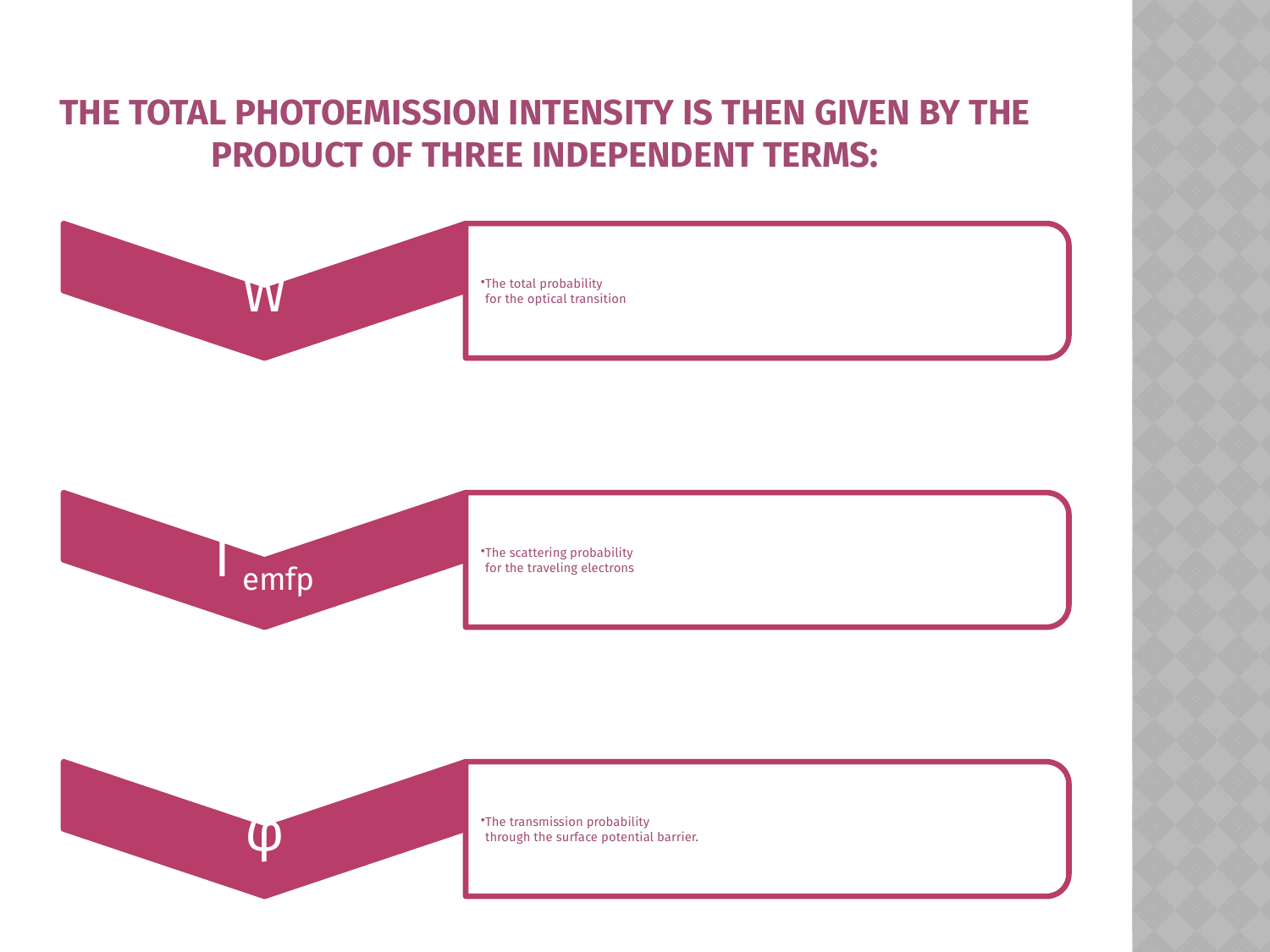

# The total photoemission intensity is then given by the product of three independent terms:
W
The total probability
for the optical transition
Γemfp
The scattering probability
for the traveling electrons
φ
The transmission probability
through the surface potential barrier.